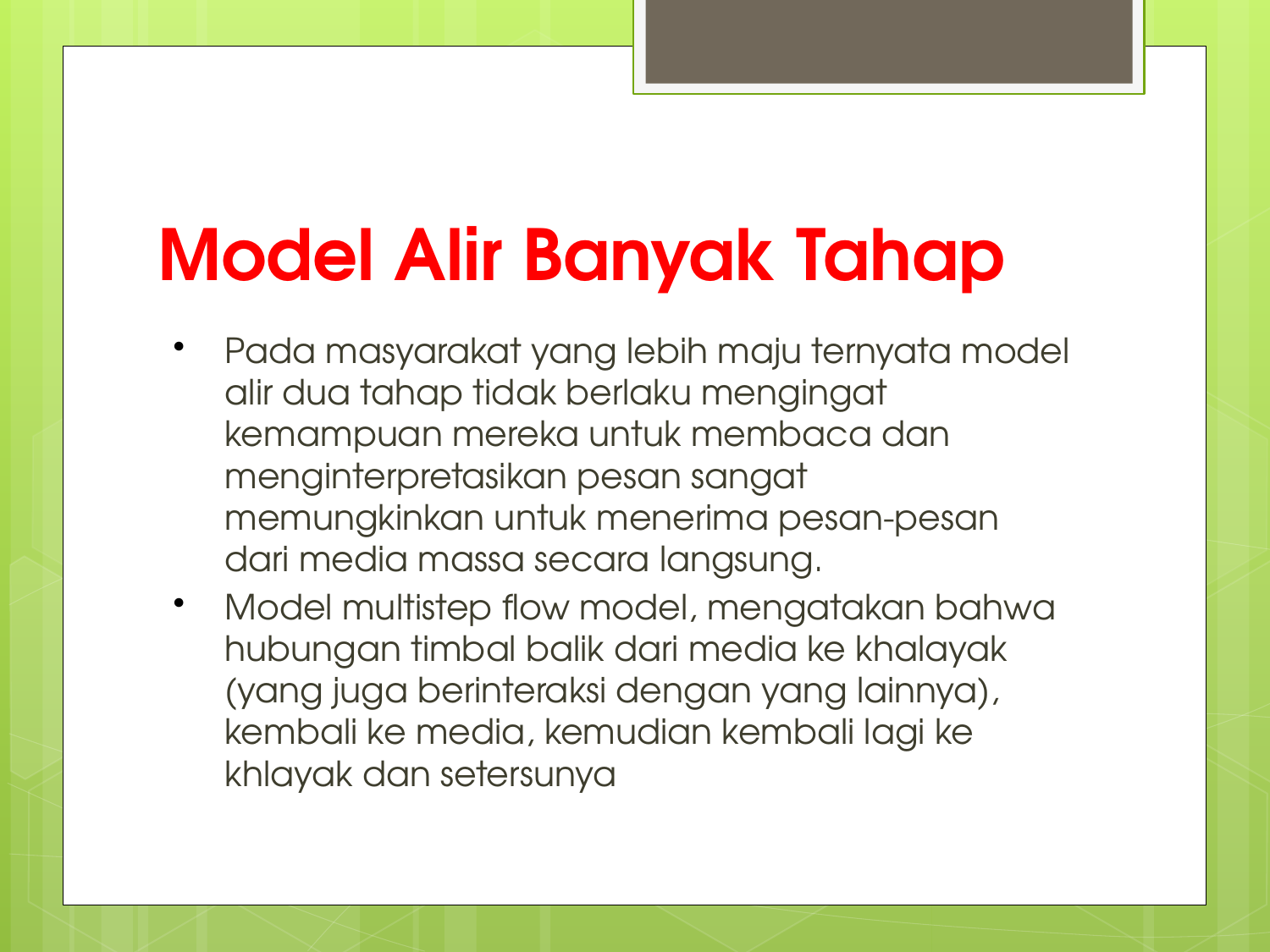

# Model Alir Banyak Tahap
Pada masyarakat yang lebih maju ternyata model alir dua tahap tidak berlaku mengingat kemampuan mereka untuk membaca dan menginterpretasikan pesan sangat memungkinkan untuk menerima pesan-pesan dari media massa secara langsung.
Model multistep flow model, mengatakan bahwa hubungan timbal balik dari media ke khalayak (yang juga berinteraksi dengan yang lainnya), kembali ke media, kemudian kembali lagi ke khlayak dan setersunya